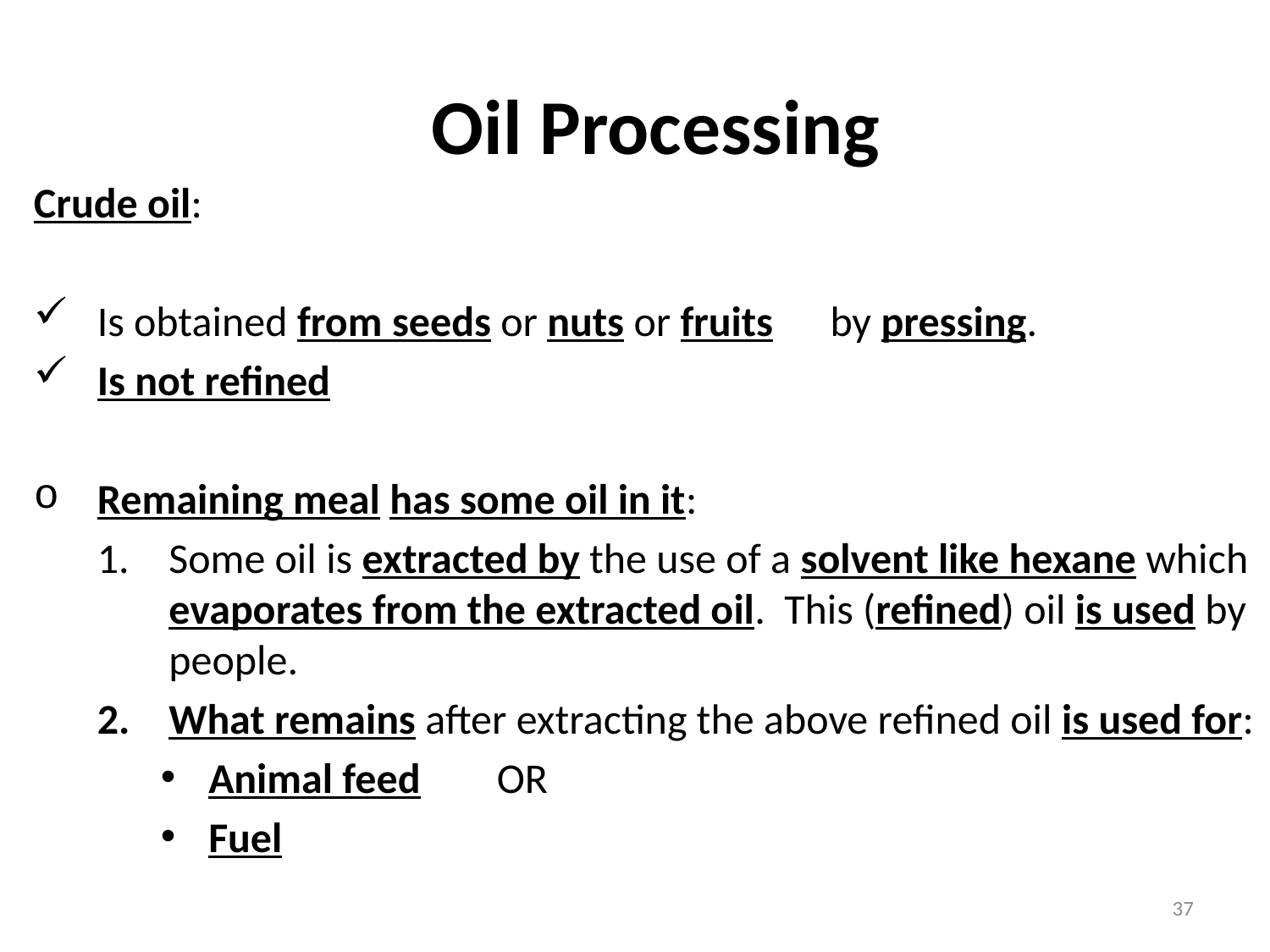

# Oil Processing
Crude oil:

Is obtained from seeds or nuts or fruits      by pressing.
Is not refined

Remaining meal has some oil in it:
Some oil is extracted by the use of a solvent like hexane which evaporates from the extracted oil.  This (refined) oil is used by people.
What remains after extracting the above refined oil is used for:
Animal feed        OR
Fuel

37